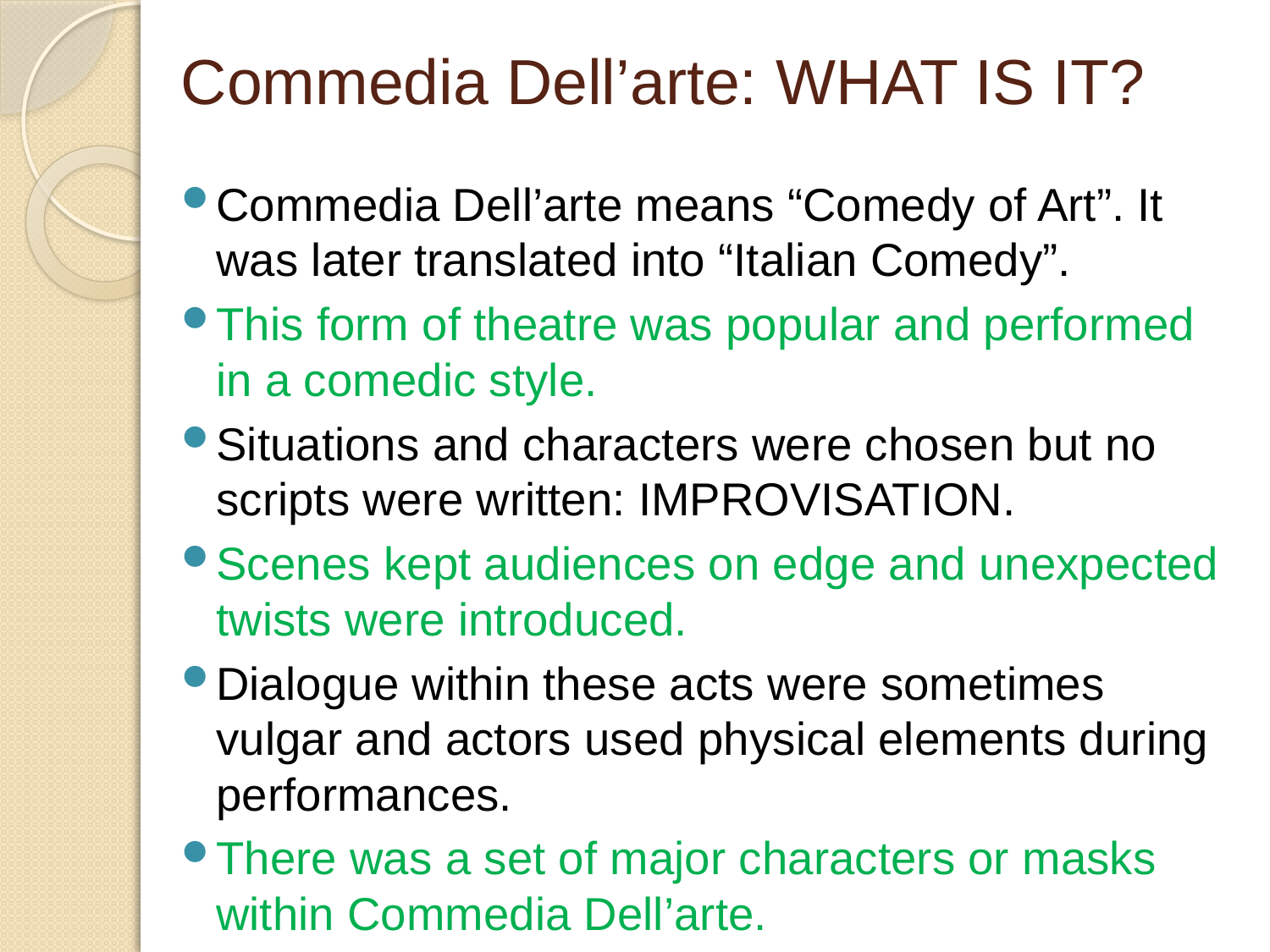

# Commedia Dell’arte: WHAT IS IT?
Commedia Dell’arte means “Comedy of Art”. It was later translated into “Italian Comedy”.
This form of theatre was popular and performed in a comedic style.
Situations and characters were chosen but no scripts were written: IMPROVISATION.
Scenes kept audiences on edge and unexpected twists were introduced.
Dialogue within these acts were sometimes vulgar and actors used physical elements during performances.
There was a set of major characters or masks within Commedia Dell’arte.